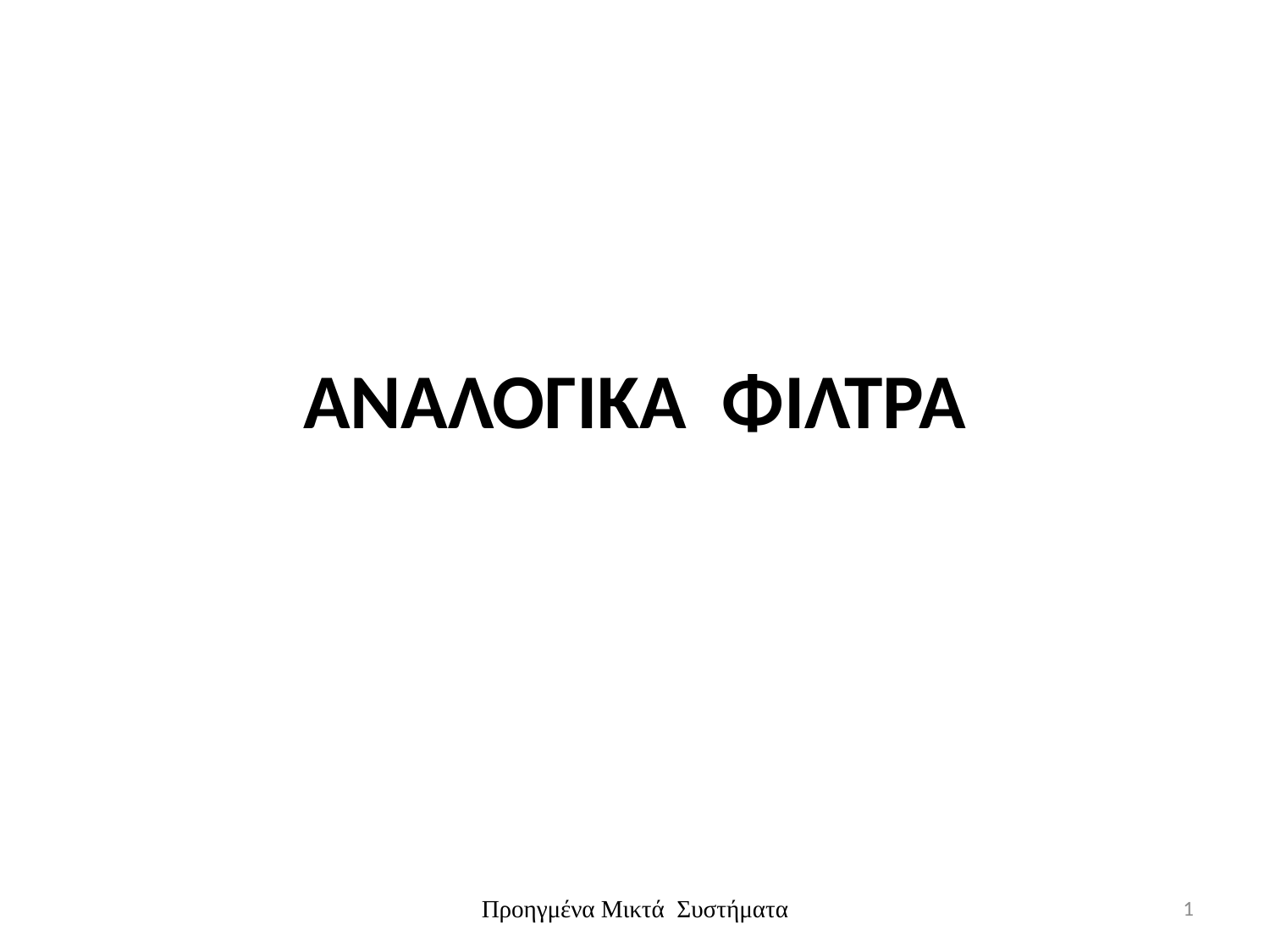

# ΑΝΑΛΟΓΙΚΑ  ΦΙΛΤΡΑ
Προηγμένα Μικτά  Συστήματα
1